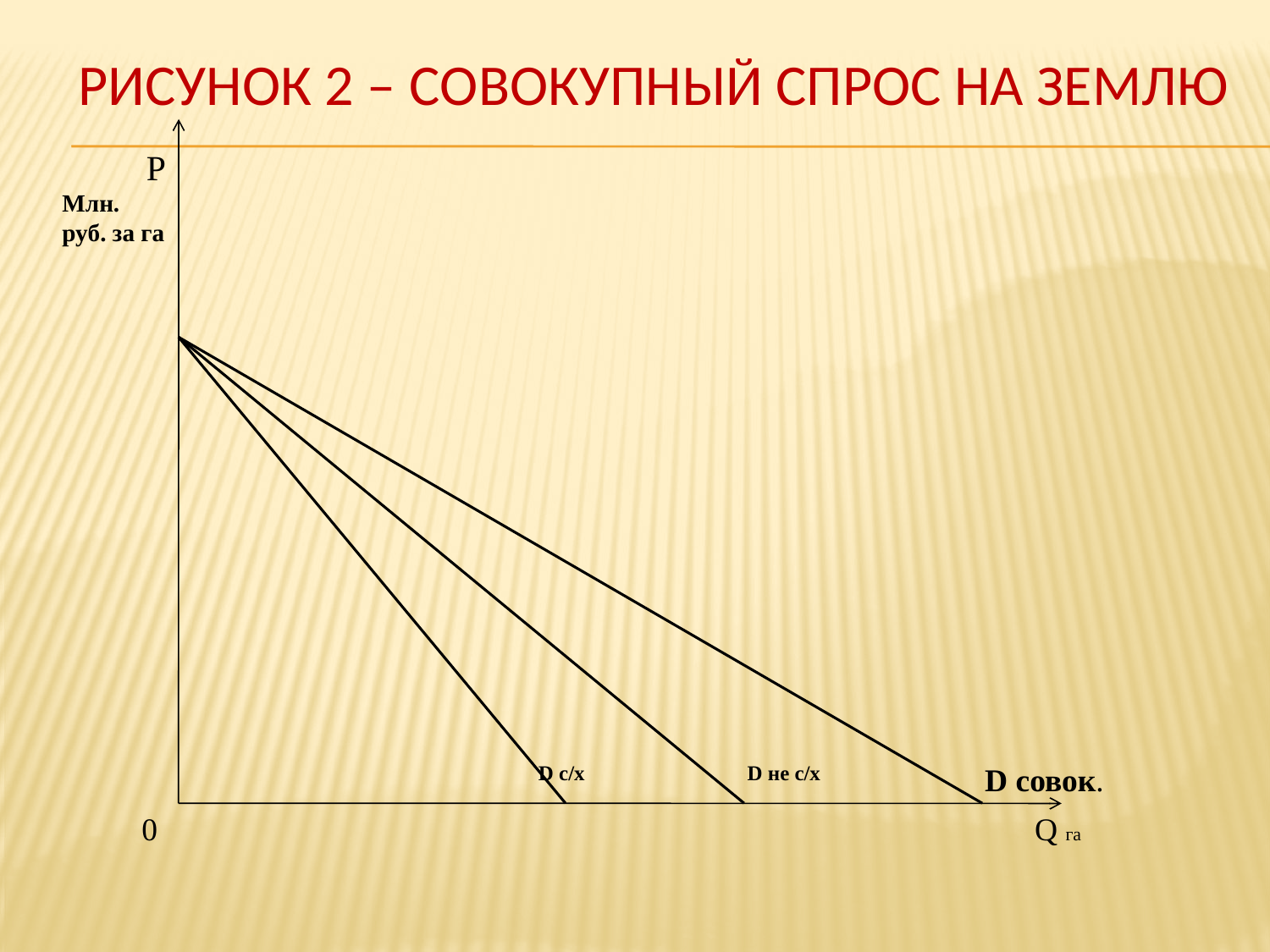

# рисунок 2 – Совокупный спрос на землю
Р
Млн. руб. за га
D с/х
D не с/х
D совок.
0
Q га